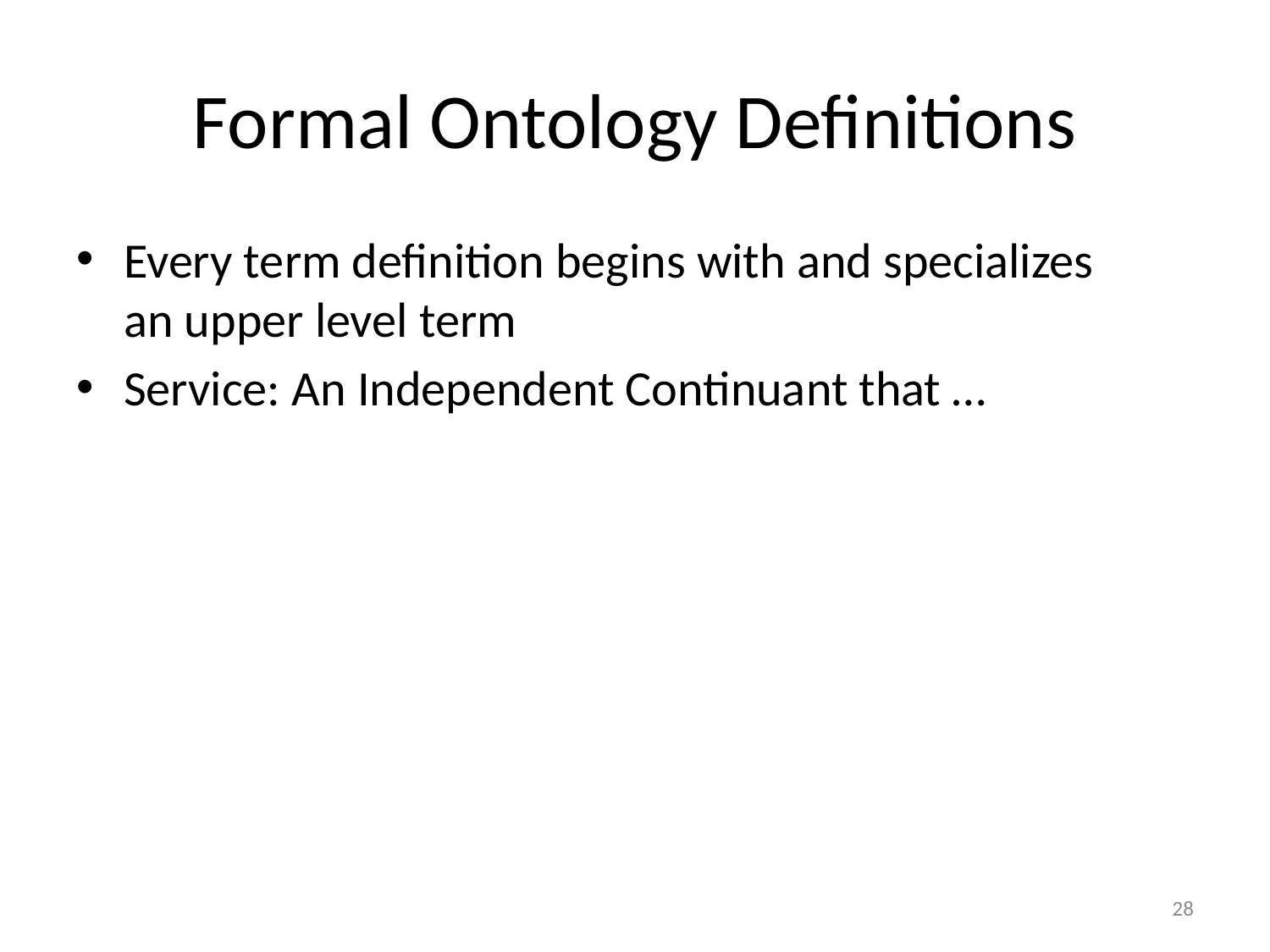

# Formal Ontology Definitions
Every term definition begins with and specializes an upper level term
Service: An Independent Continuant that …
28